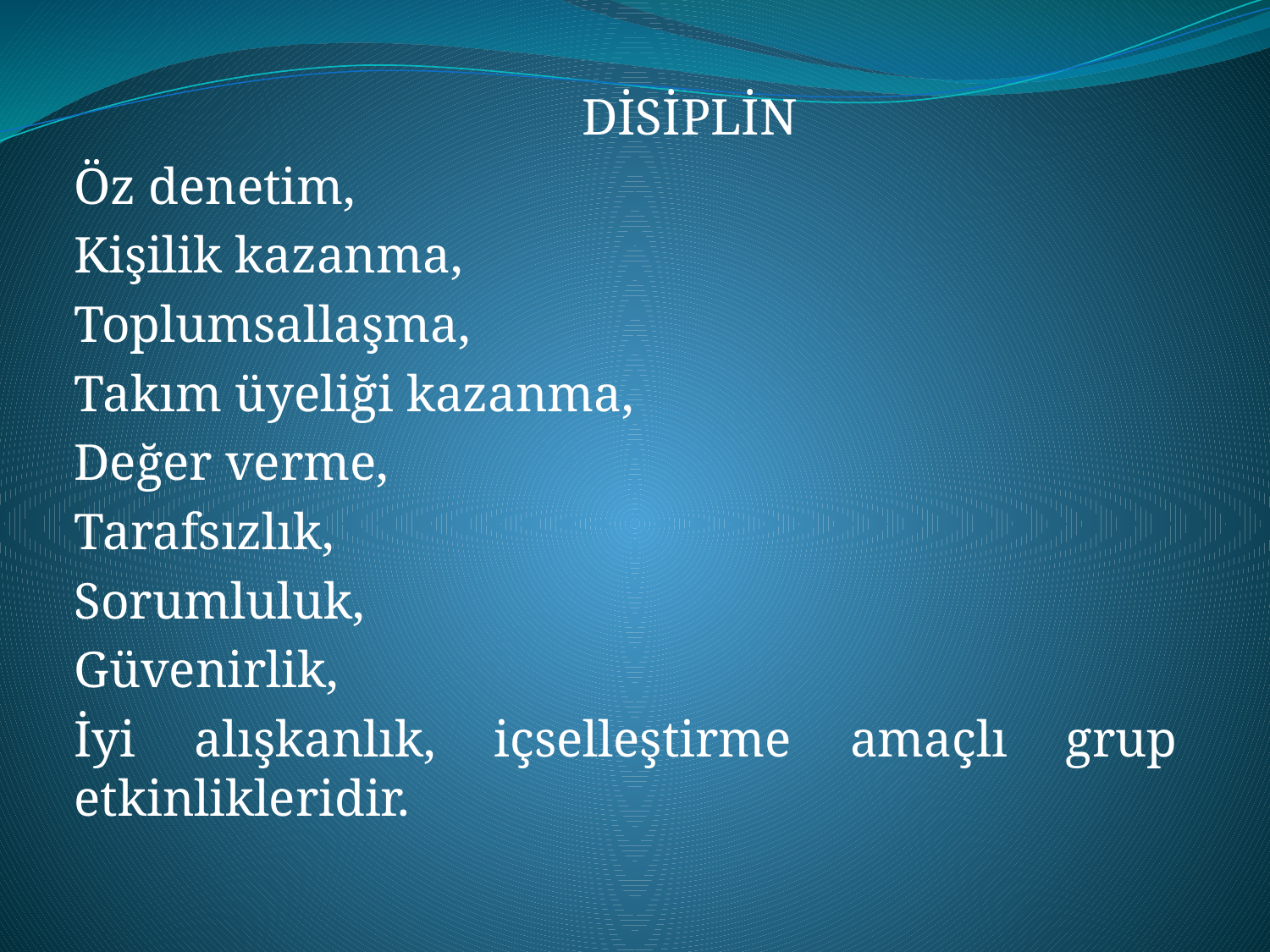

DİSİPLİN
Öz denetim,
Kişilik kazanma,
Toplumsallaşma,
Takım üyeliği kazanma,
Değer verme,
Tarafsızlık,
Sorumluluk,
Güvenirlik,
İyi alışkanlık, içselleştirme amaçlı grup etkinlikleridir.